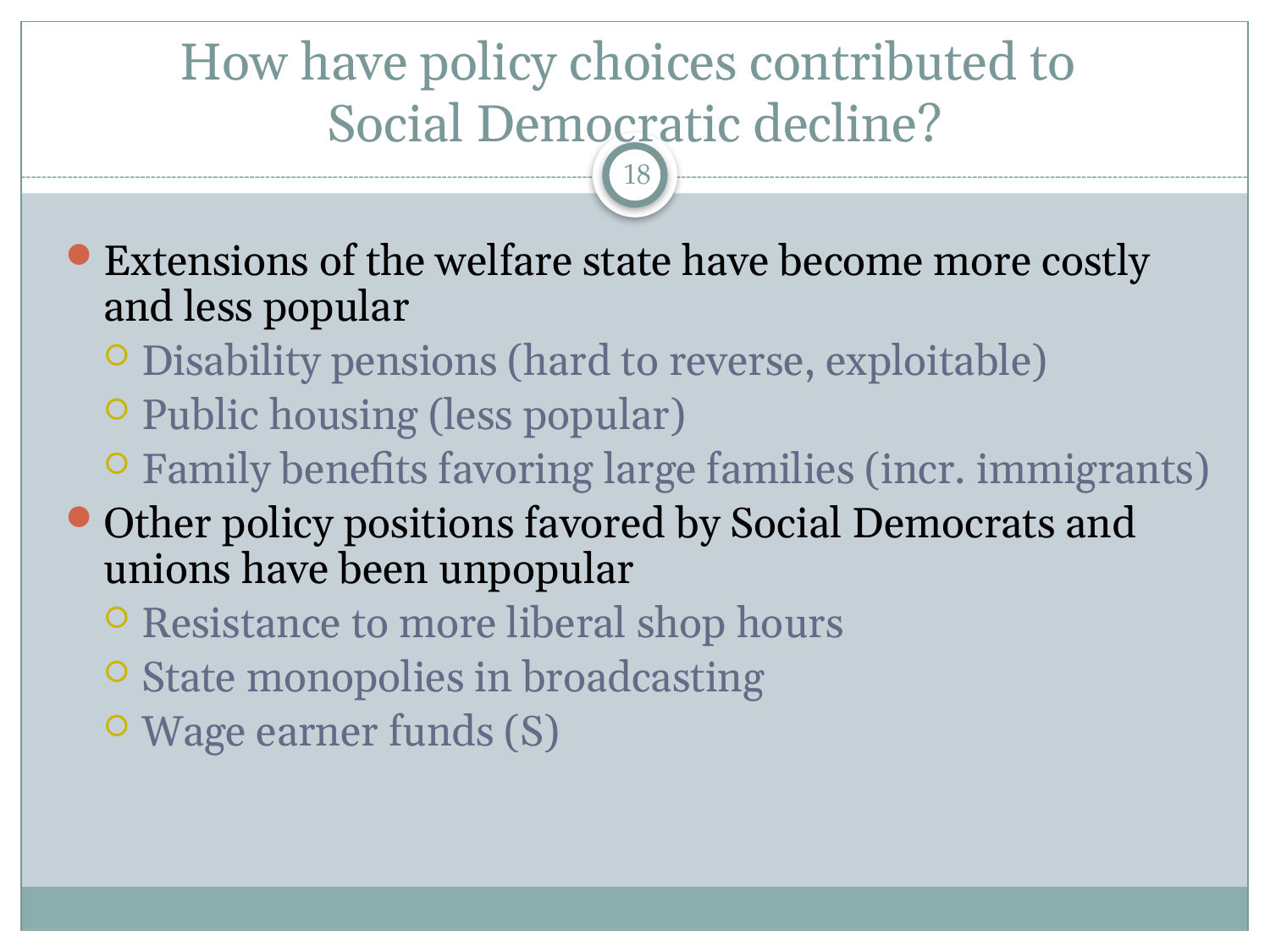

# How have policy choices contributed to Social Democratic decline?
18
Extensions of the welfare state have become more costly and less popular
Disability pensions (hard to reverse, exploitable)
Public housing (less popular)
Family benefits favoring large families (incr. immigrants)
Other policy positions favored by Social Democrats and unions have been unpopular
Resistance to more liberal shop hours
State monopolies in broadcasting
Wage earner funds (S)